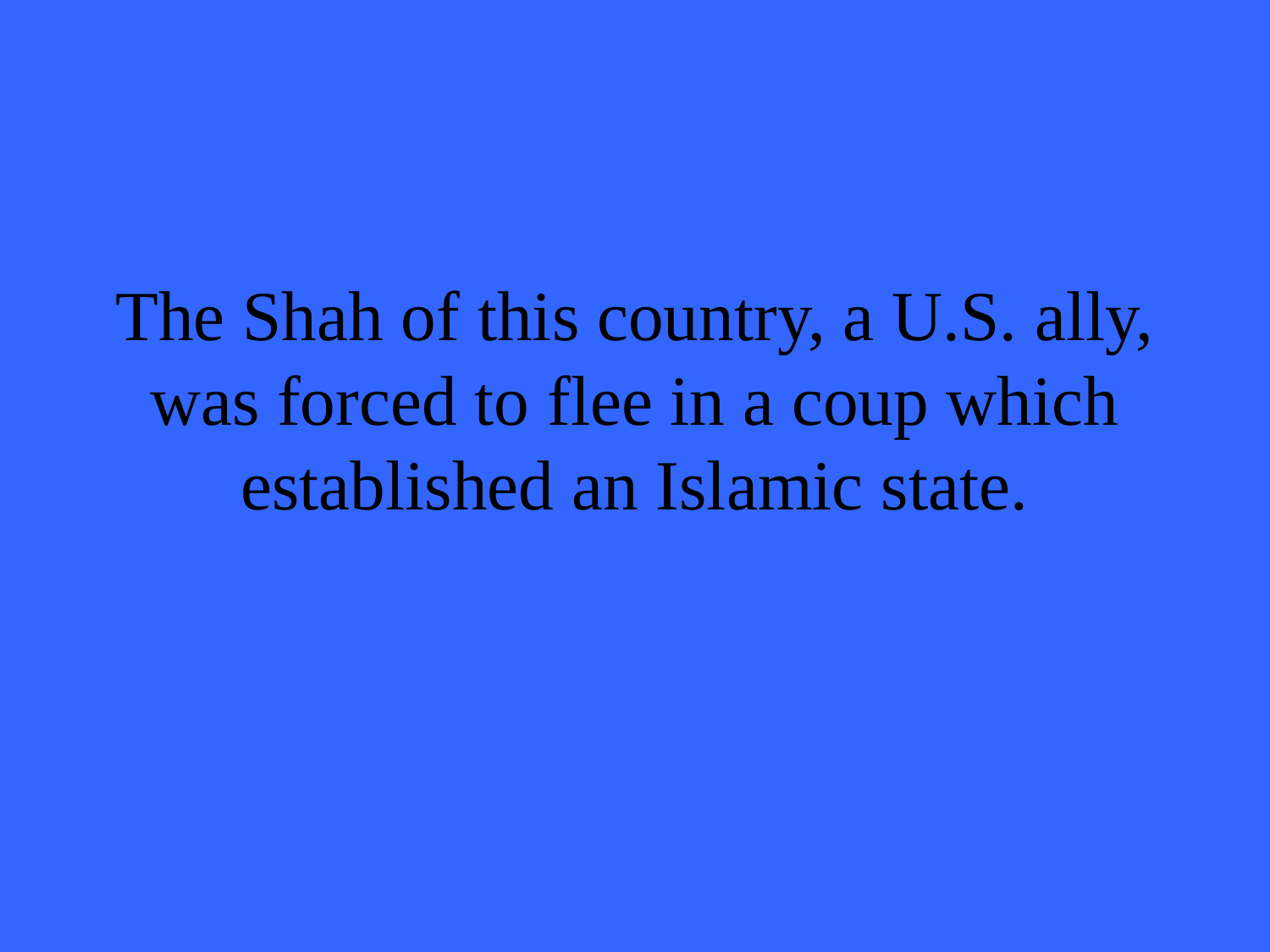

# The Shah of this country, a U.S. ally, was forced to flee in a coup which established an Islamic state.